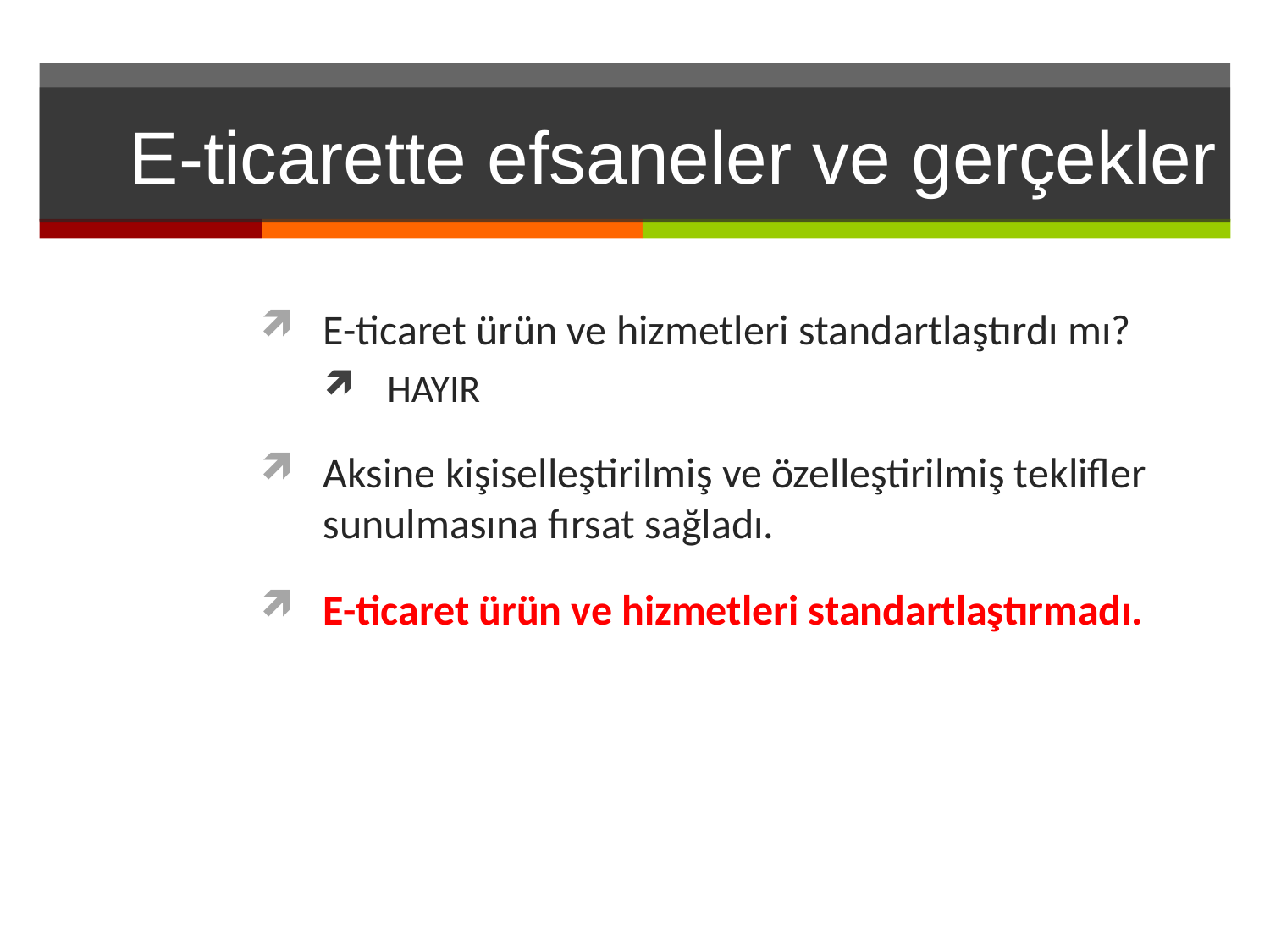

# E-ticarette efsaneler ve gerçekler
E-ticaret ürün ve hizmetleri standartlaştırdı mı?
HAYIR
Aksine kişiselleştirilmiş ve özelleştirilmiş teklifler sunulmasına fırsat sağladı.
E-ticaret ürün ve hizmetleri standartlaştırmadı.